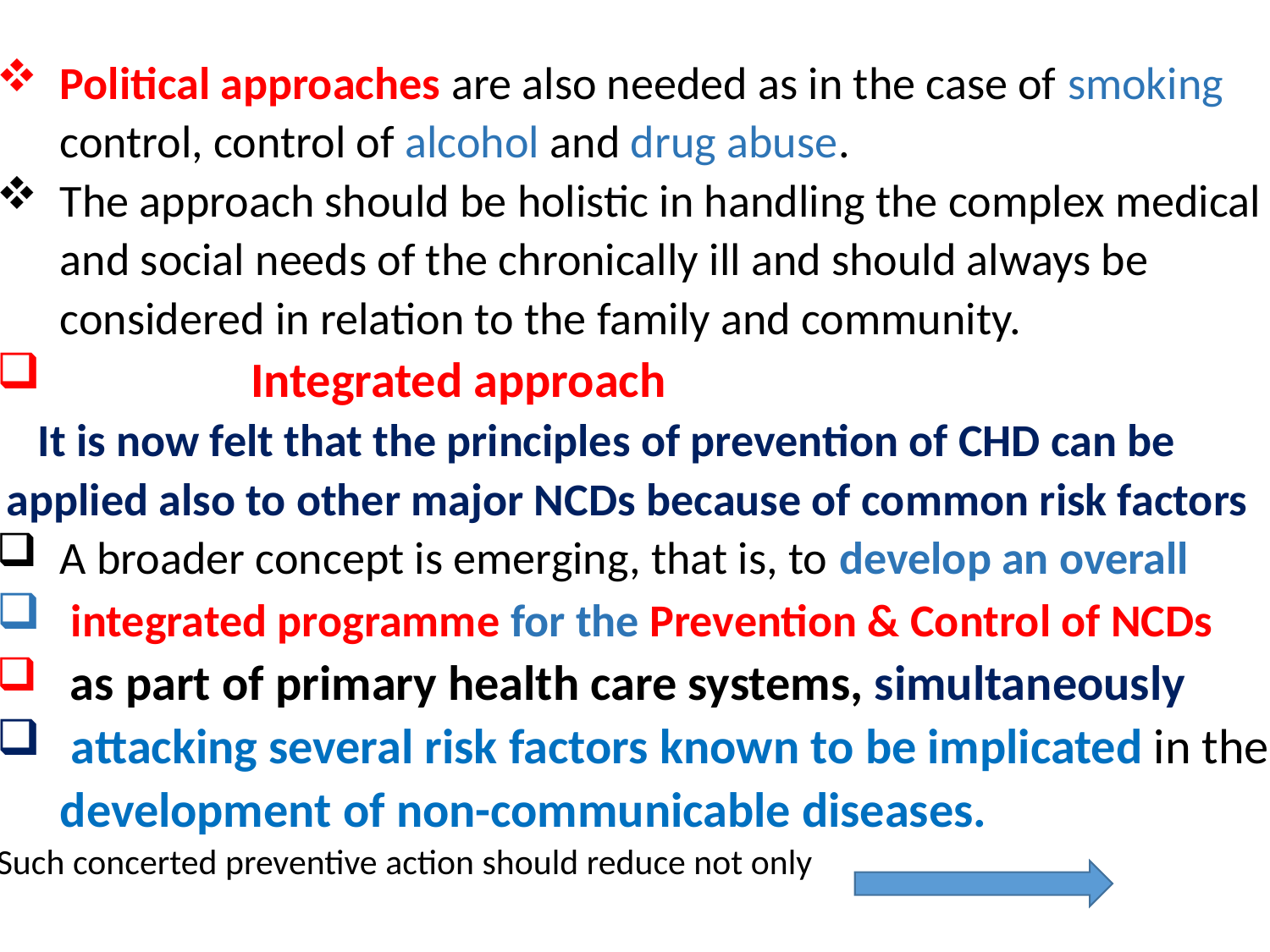

Political approaches are also needed as in the case of smoking control, control of alcohol and drug abuse.
The approach should be holistic in handling the complex medical and social needs of the chronically ill and should always be considered in relation to the family and community.
                 Integrated approach
    It is now felt that the principles of prevention of CHD can be
 applied also to other major NCDs because of common risk factors
A broader concept is emerging, that is, to develop an overall
 integrated programme for the Prevention & Control of NCDs
 as part of primary health care systems, simultaneously
 attacking several risk factors known to be implicated in the development of non-communicable diseases.
Such concerted preventive action should reduce not only